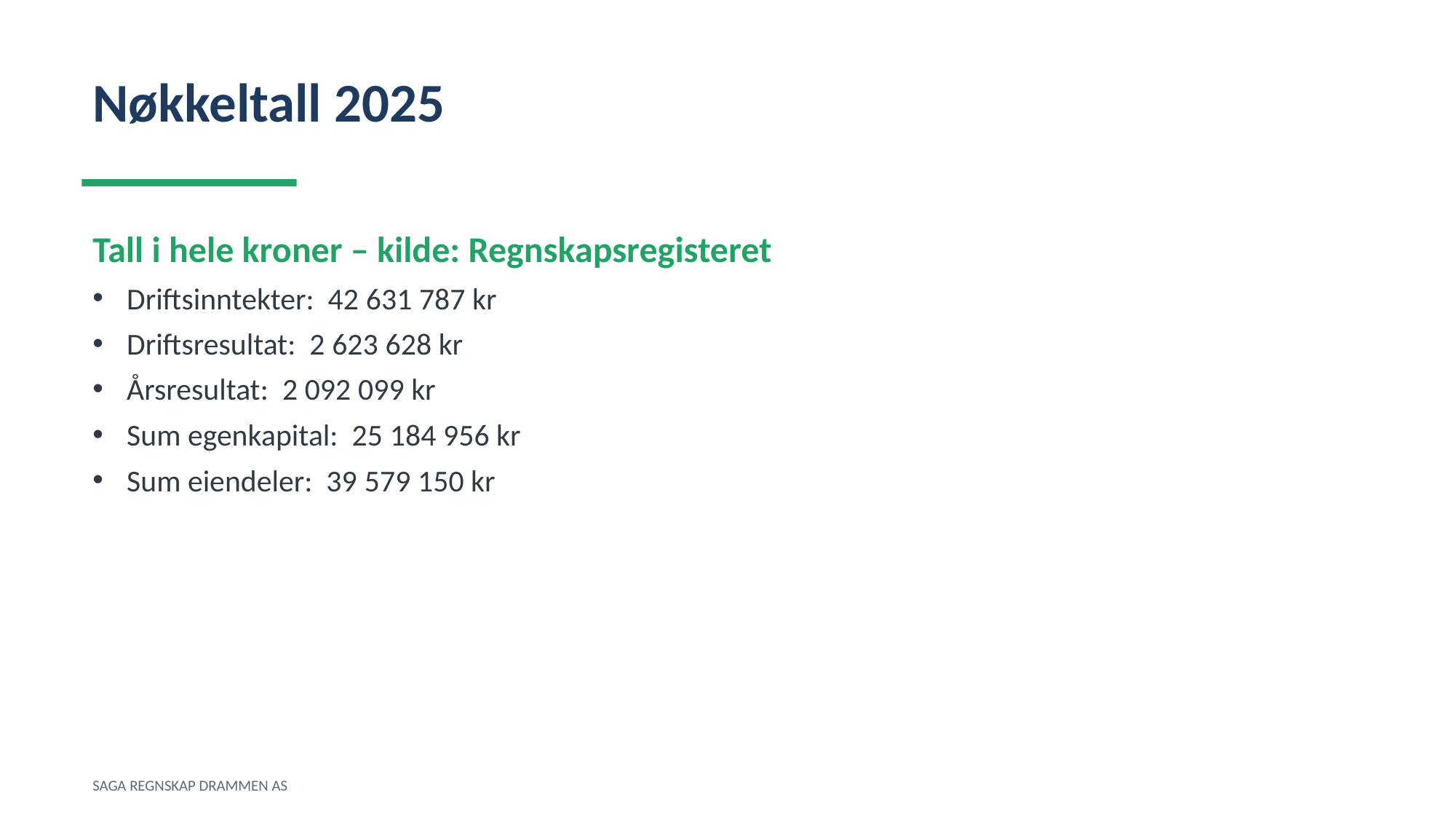

Nøkkeltall 2025

Tall i hele kroner – kilde: Regnskapsregisteret
Driftsinntekter:  42 631 787 kr
Driftsresultat:  2 623 628 kr
Årsresultat:  2 092 099 kr
Sum egenkapital:  25 184 956 kr
Sum eiendeler:  39 579 150 kr
SAGA REGNSKAP DRAMMEN AS